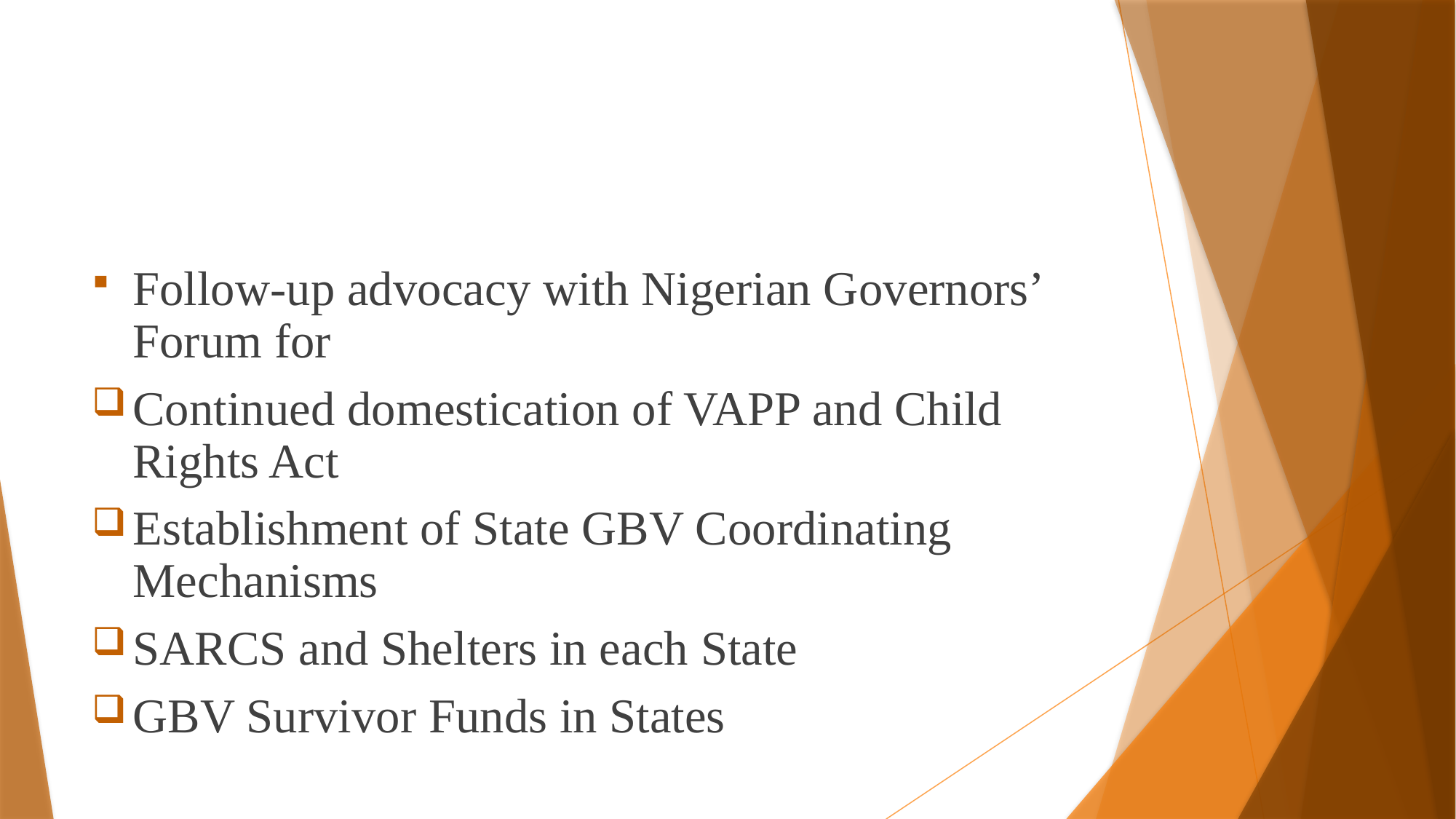

#
Follow-up advocacy with Nigerian Governors’ Forum for
Continued domestication of VAPP and Child Rights Act
Establishment of State GBV Coordinating Mechanisms
SARCS and Shelters in each State
GBV Survivor Funds in States